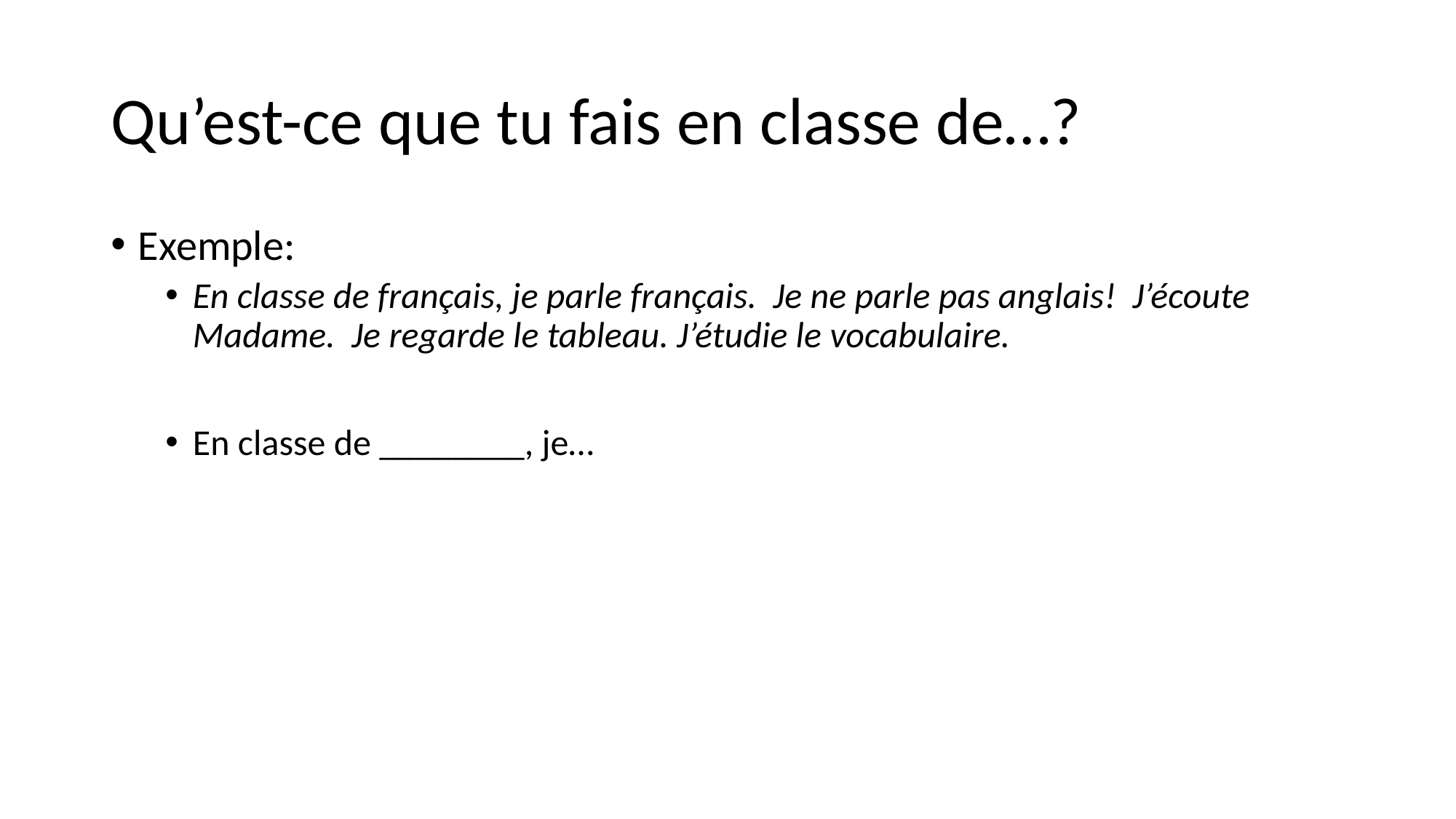

# Qu’est-ce que tu fais en classe de…?
Exemple:
En classe de français, je parle français.  Je ne parle pas anglais!  J’écoute Madame.  Je regarde le tableau. J’étudie le vocabulaire.

En classe de ________, je…